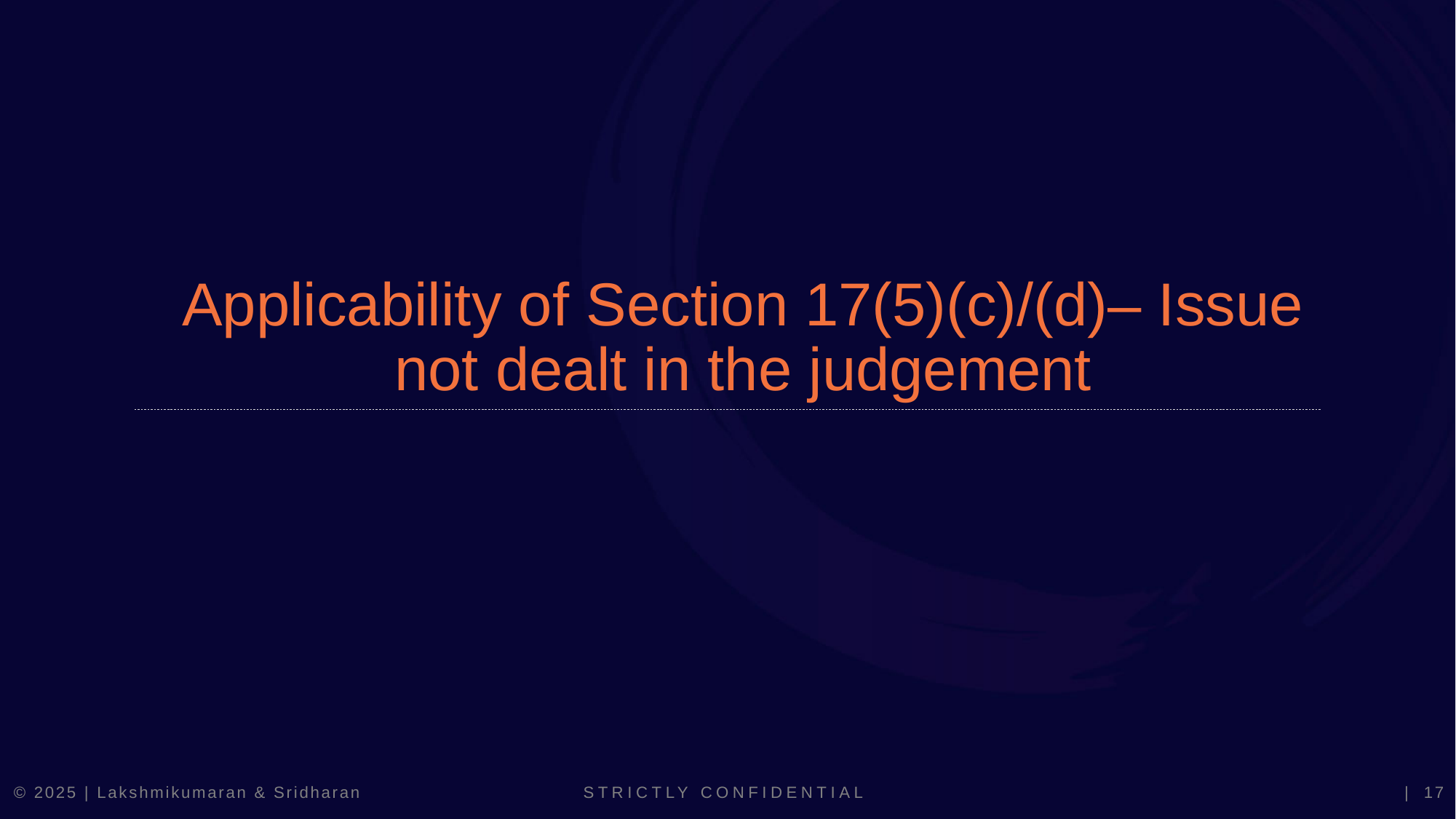

Applicability of Section 17(5)(c)/(d)– Issue not dealt in the judgement